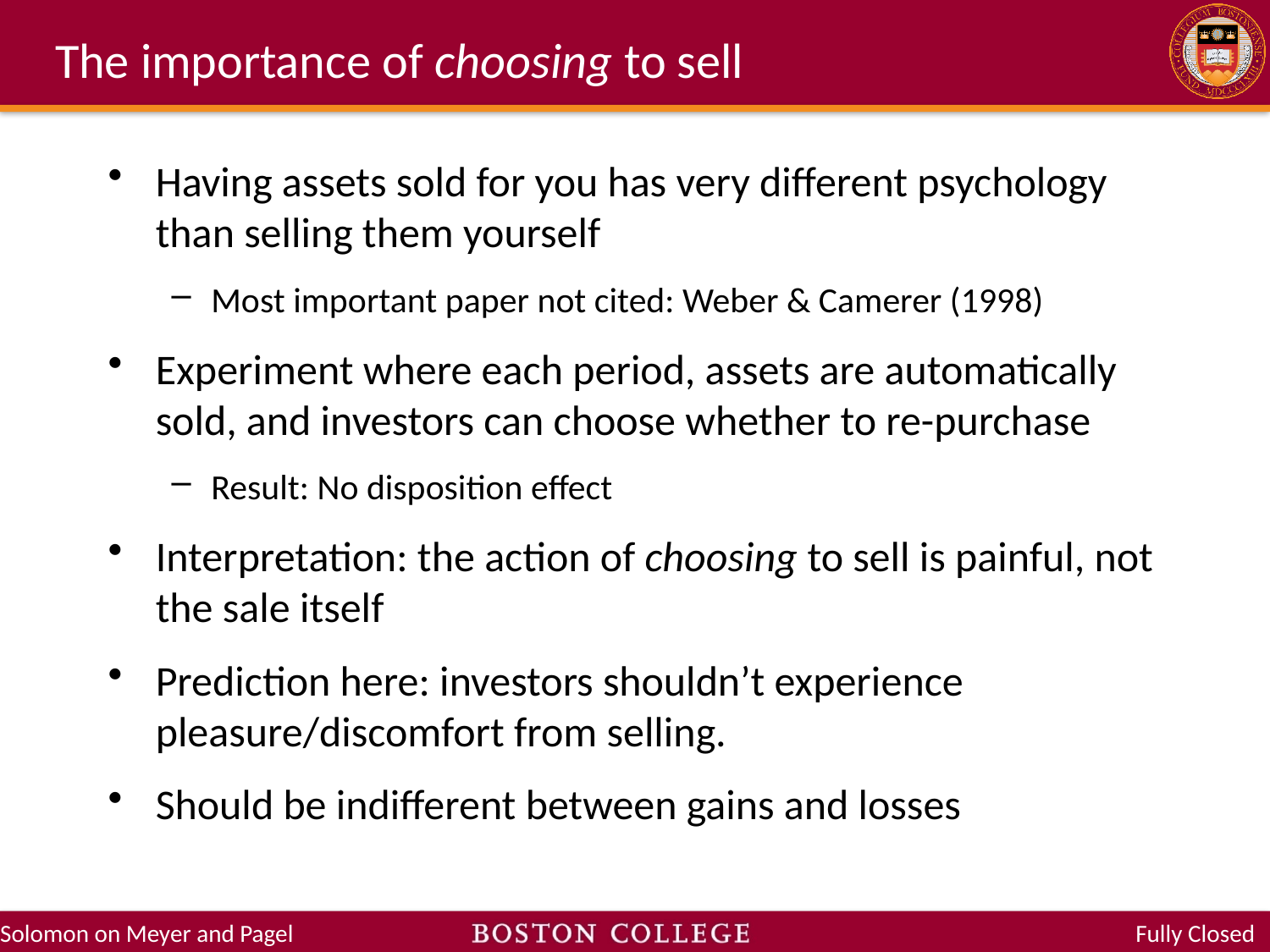

# The importance of choosing to sell
Having assets sold for you has very different psychology than selling them yourself
Most important paper not cited: Weber & Camerer (1998)
Experiment where each period, assets are automatically sold, and investors can choose whether to re-purchase
Result: No disposition effect
Interpretation: the action of choosing to sell is painful, not the sale itself
Prediction here: investors shouldn’t experience pleasure/discomfort from selling.
Should be indifferent between gains and losses